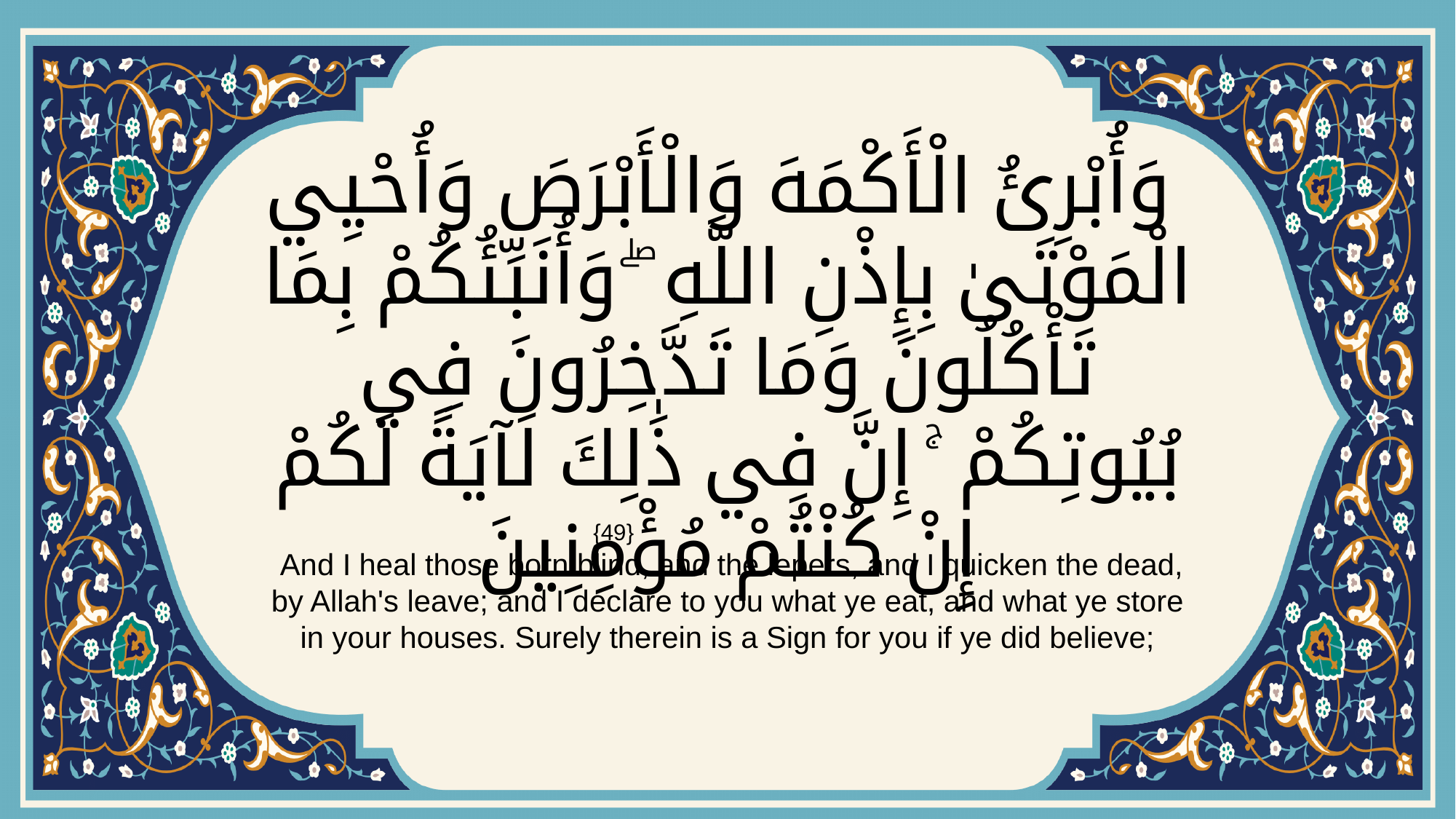

# وَأُبْرِئُ الْأَكْمَهَ وَالْأَبْرَصَ وَأُحْيِي الْمَوْتَىٰ بِإِذْنِ اللَّهِ ۖ وَأُنَبِّئُكُمْ بِمَا تَأْكُلُونَ وَمَا تَدَّخِرُونَ فِي بُيُوتِكُمْ ۚ إِنَّ فِي ذَٰلِكَ لَآيَةً لَكُمْ إِنْ كُنْتُمْ مُؤْمِنِينَ
{49}
 And I heal those born blind, and the lepers, and I quicken the dead, by Allah's leave; and I declare to you what ye eat, and what ye store in your houses. Surely therein is a Sign for you if ye did believe;